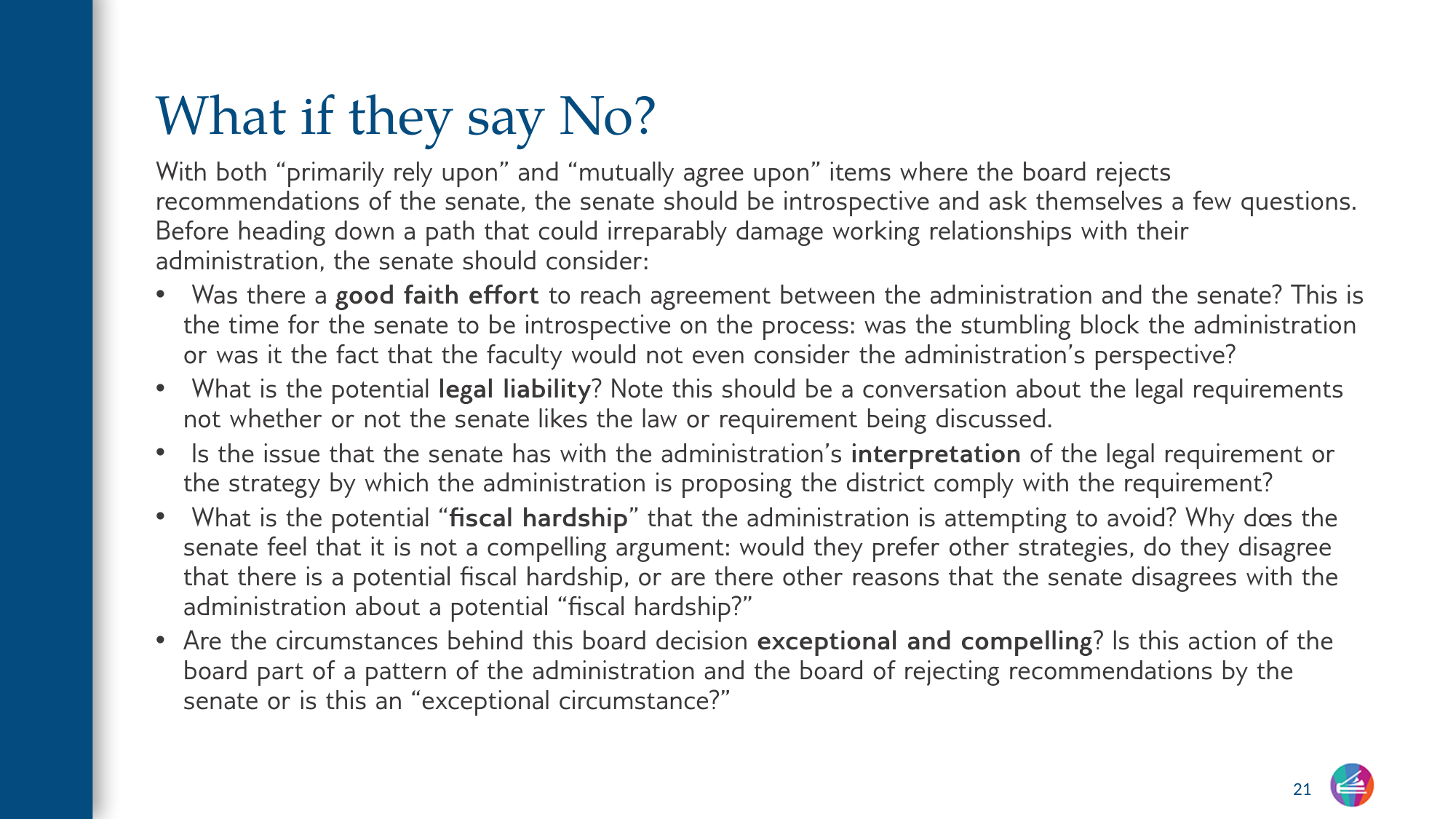

# What if they say No?
With both “primarily rely upon” and “mutually agree upon” items where the board rejects recommendations of the senate, the senate should be introspective and ask themselves a few questions. Before heading down a path that could irreparably damage working relationships with their administration, the senate should consider:
 Was there a good faith effort to reach agreement between the administration and the senate? This is the time for the senate to be introspective on the process: was the stumbling block the administration or was it the fact that the faculty would not even consider the administration’s perspective?
 What is the potential legal liability? Note this should be a conversation about the legal requirements not whether or not the senate likes the law or requirement being discussed.
 Is the issue that the senate has with the administration’s interpretation of the legal requirement or the strategy by which the administration is proposing the district comply with the requirement?
 What is the potential “fiscal hardship” that the administration is attempting to avoid? Why does the senate feel that it is not a compelling argument: would they prefer other strategies, do they disagree that there is a potential fiscal hardship, or are there other reasons that the senate disagrees with the administration about a potential “fiscal hardship?”
Are the circumstances behind this board decision exceptional and compelling? Is this action of the board part of a pattern of the administration and the board of rejecting recommendations by the senate or is this an “exceptional circumstance?”

21